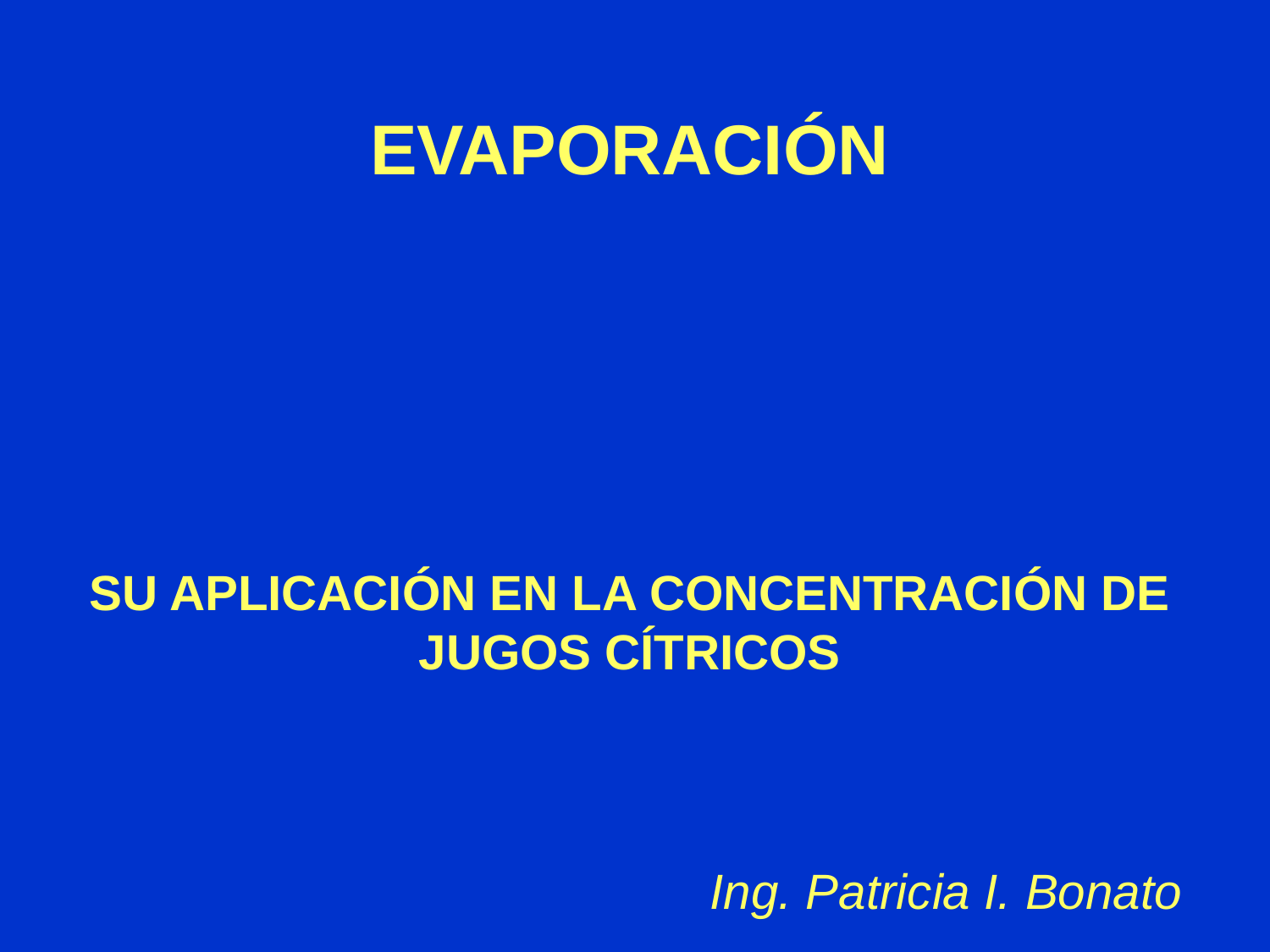

EVAPORACIÓN

SU APLICACIÓN EN LA CONCENTRACIÓN DE JUGOS CÍTRICOS
Ing. Patricia I. Bonato